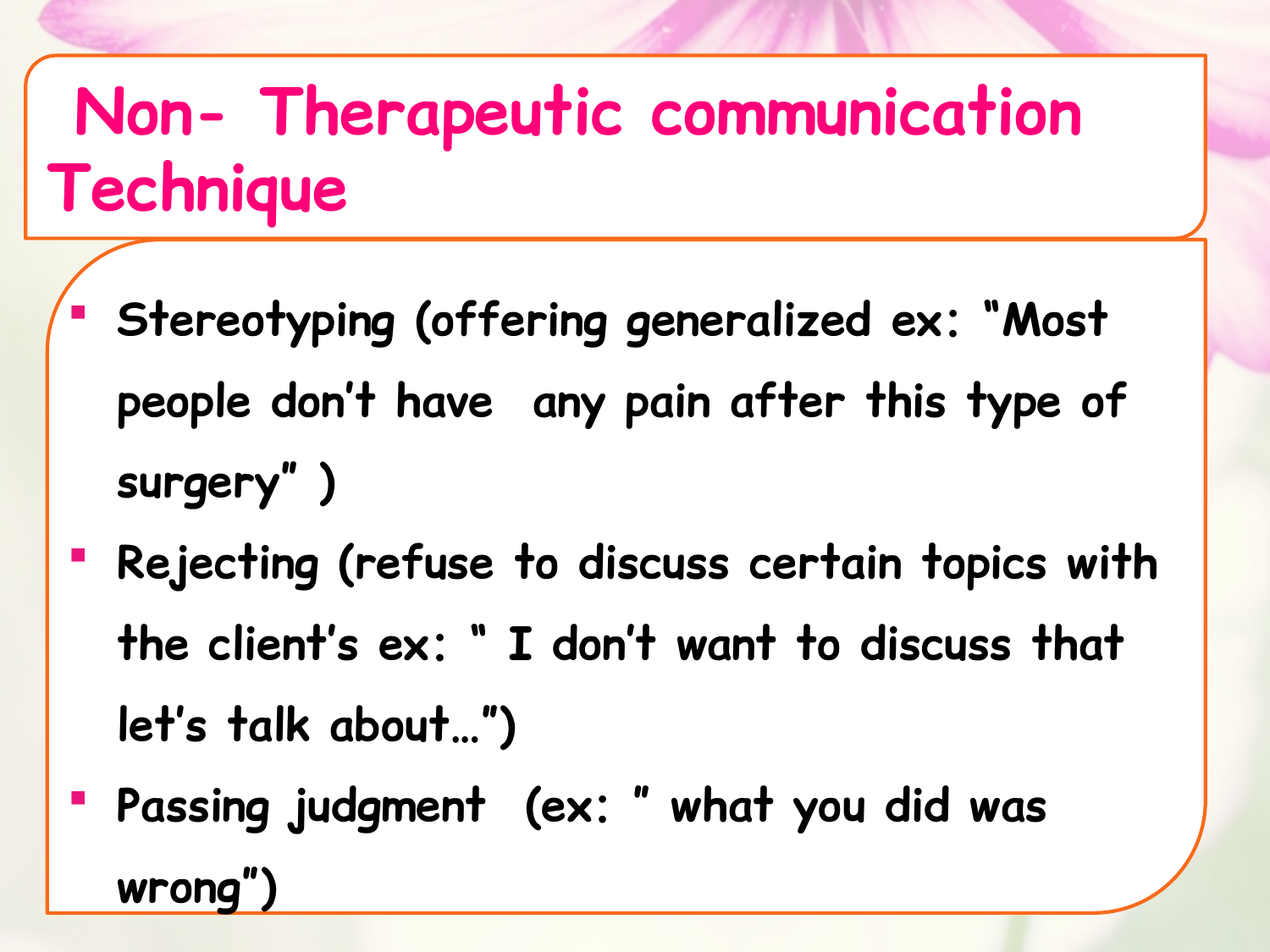

Non- Therapeutic communication Technique

Stereotyping (offering generalized ex: “Most people don’t have  any pain after this type of surgery” )
Rejecting (refuse to discuss certain topics with the client’s ex: “ I don’t want to discuss that let’s talk about…”)
Passing judgment  (ex: ” what you did was wrong”)